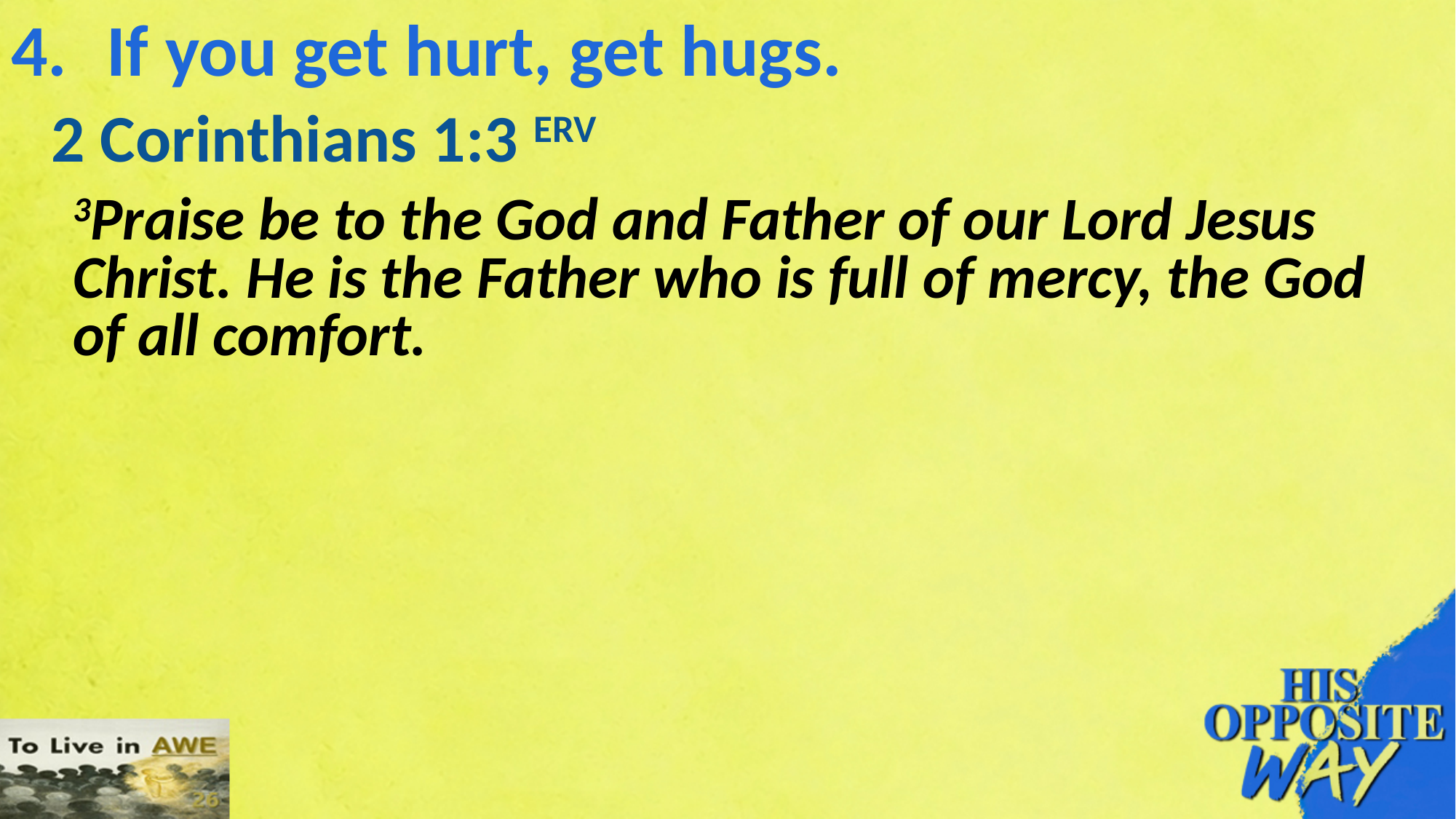

# 4.	If you get hurt, get hugs.
2 Corinthians 1:3 ERV
3Praise be to the God and Father of our Lord Jesus Christ. He is the Father who is full of mercy, the God  of all comfort.